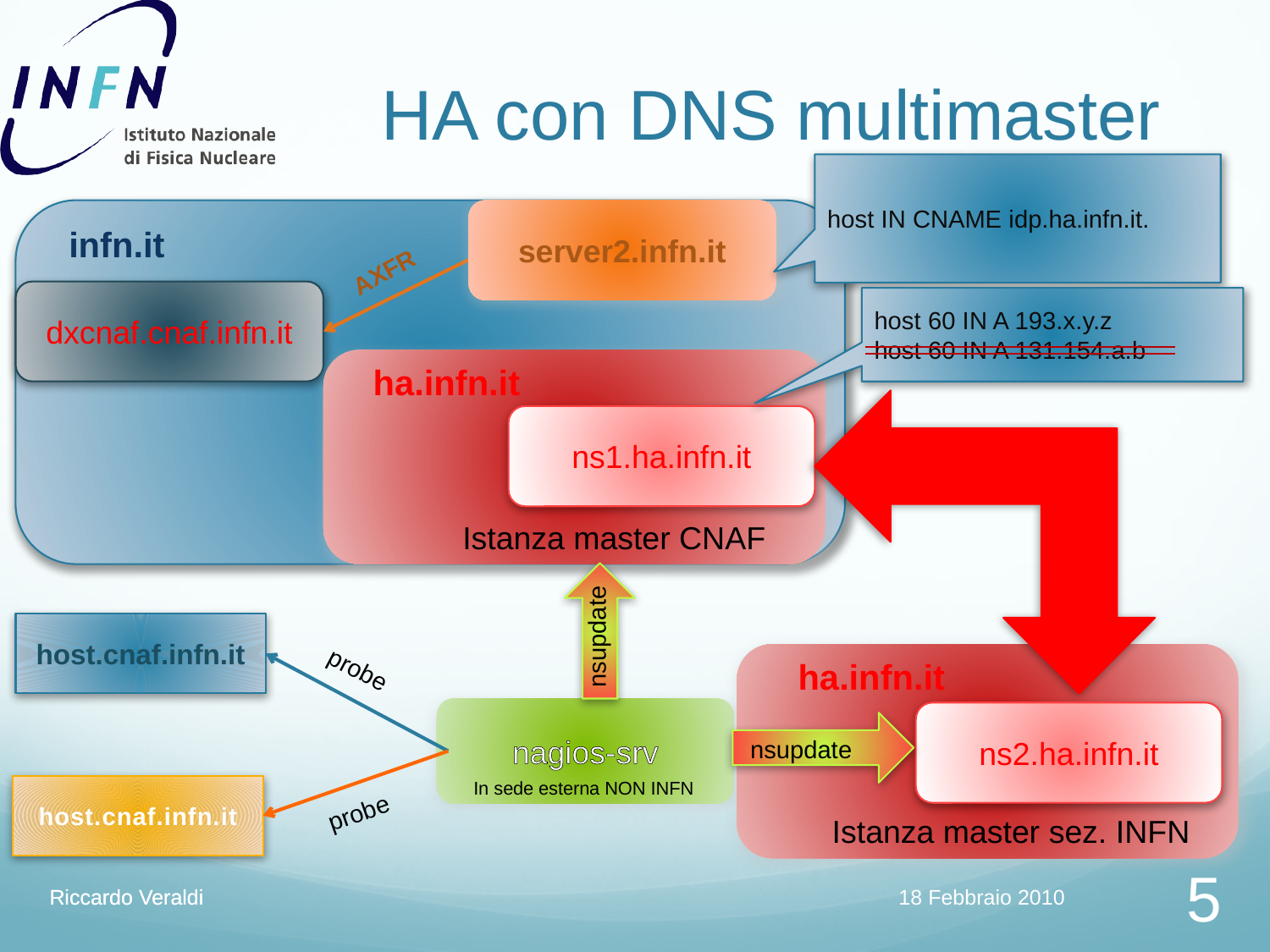

# HA con DNS multimaster
host IN CNAME idp.ha.infn.it.

server2.infn.it
infn.it
AXFR
dxcnaf.cnaf.infn.it
host 60 IN A 193.x.y.z
host 60 IN A 131.154.a.b

ha.infn.it

ns1.ha.infn.it
Istanza master CNAF

host.cnaf.infn.it
nsupdate

probe
ha.infn.it
nagios-srv
ns2.ha.infn.it

nsupdate
In sede esterna NON INFN
host.cnaf.infn.it
probe
Istanza master sez. INFN
Riccardo Veraldi
Riccardo Veraldi
18 Febbraio 2010
5